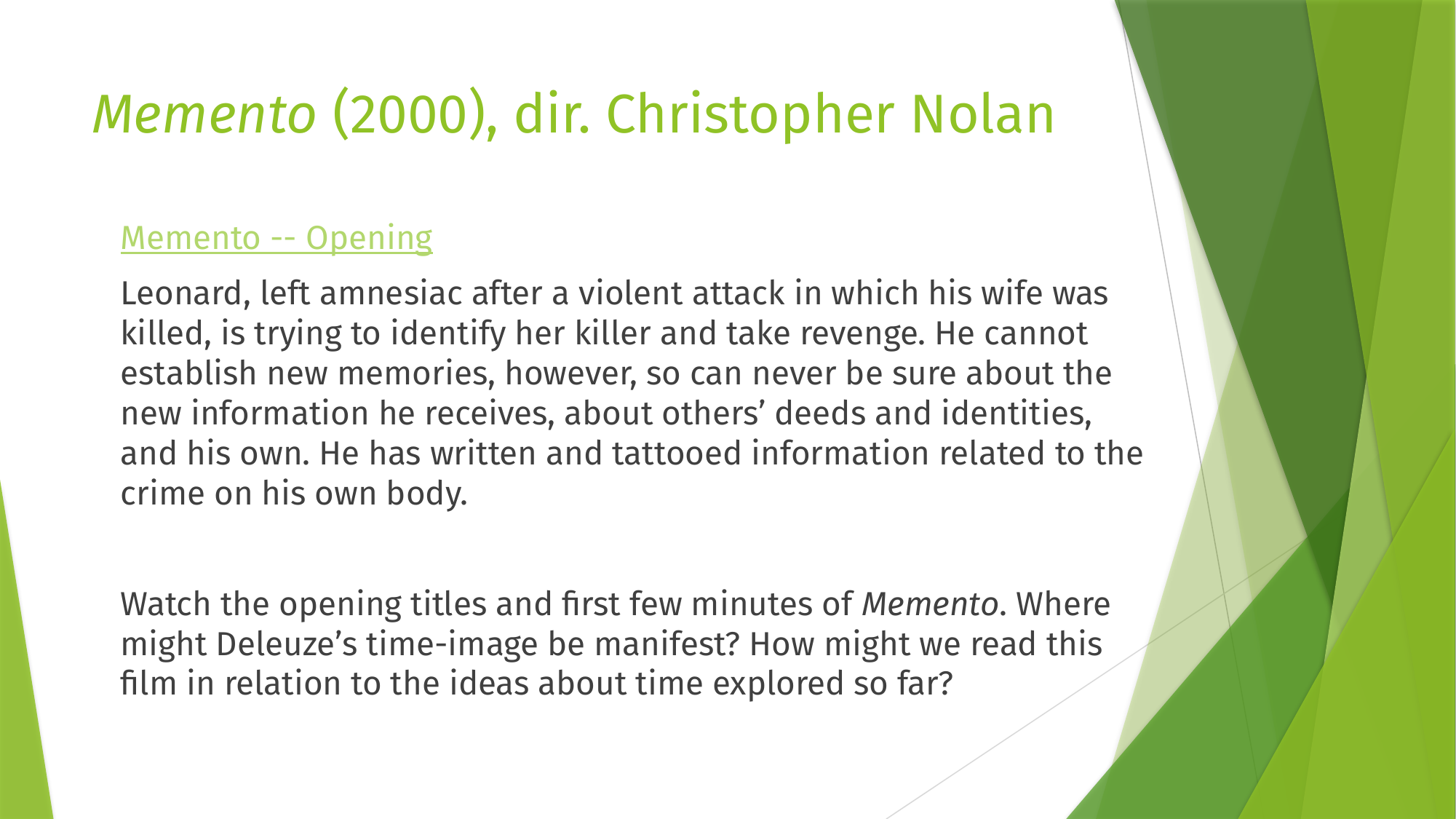

# Memento (2000), dir. Christopher Nolan
Memento -- Opening
Leonard, left amnesiac after a violent attack in which his wife was killed, is trying to identify her killer and take revenge. He cannot establish new memories, however, so can never be sure about the new information he receives, about others’ deeds and identities, and his own. He has written and tattooed information related to the crime on his own body.

Watch the opening titles and first few minutes of Memento. Where might Deleuze’s time-image be manifest? How might we read this film in relation to the ideas about time explored so far?